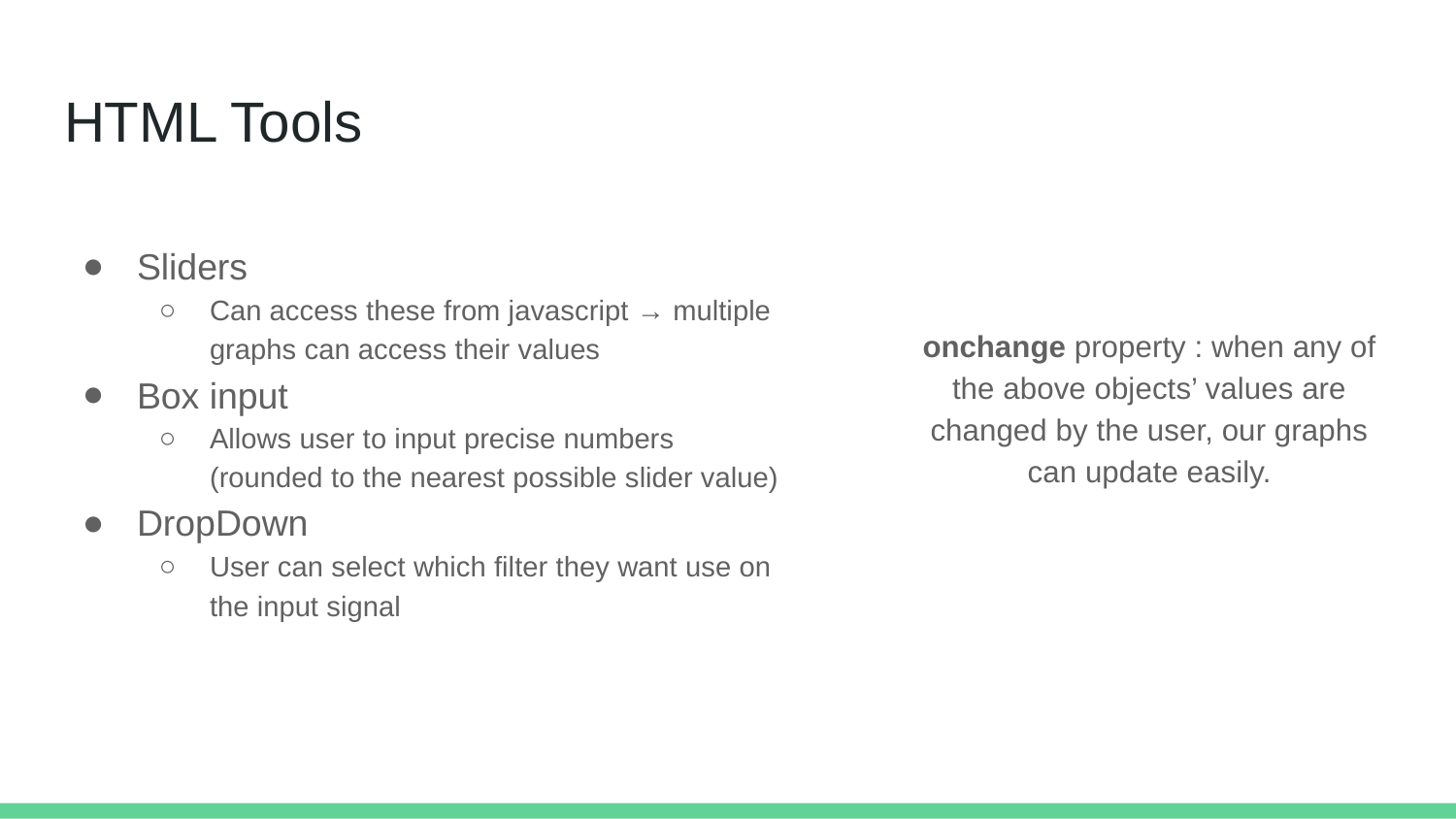

# HTML Tools

Sliders
Can access these from javascript → multiple graphs can access their values
Box input
Allows user to input precise numbers (rounded to the nearest possible slider value)
DropDown
User can select which filter they want use on the input signal

onchange property : when any of the above objects’ values are changed by the user, our graphs can update easily.